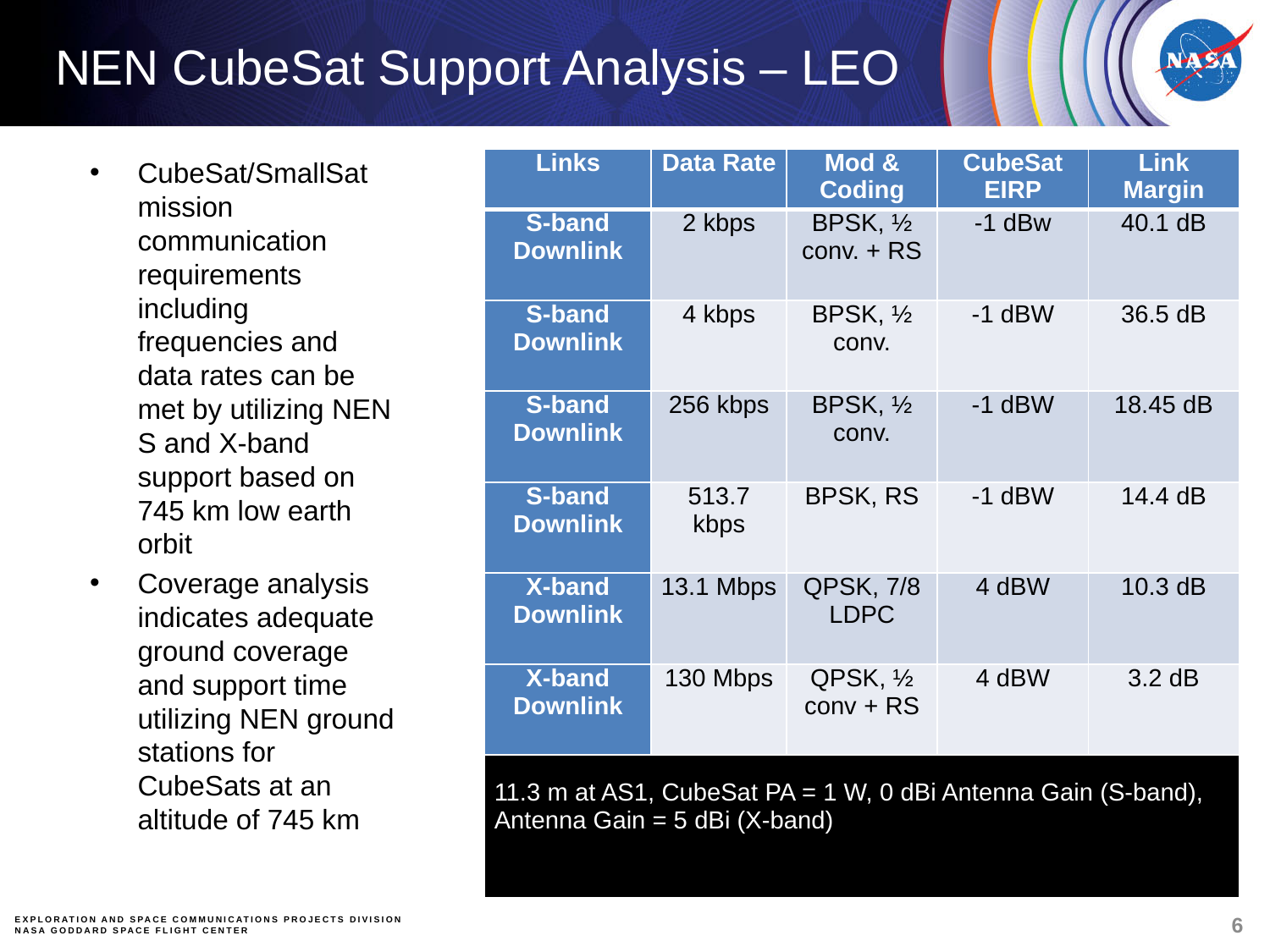

# NEN CubeSat Support Analysis – LEO
CubeSat/SmallSat mission communication requirements including frequencies and data rates can be met by utilizing NEN S and X-band support based on 745 km low earth orbit
Coverage analysis indicates adequate ground coverage and support time utilizing NEN ground stations for CubeSats at an altitude of 745 km
| Links | Data Rate | Mod & Coding | CubeSat EIRP | Link Margin |
| --- | --- | --- | --- | --- |
| S-band Downlink | 2 kbps | BPSK, ½ conv. + RS | -1 dBw | 40.1 dB |
| S-band Downlink | 4 kbps | BPSK, ½ conv. | -1 dBW | 36.5 dB |
| S-band Downlink | 256 kbps | BPSK, ½ conv. | -1 dBW | 18.45 dB |
| S-band Downlink | 513.7 kbps | BPSK, RS | -1 dBW | 14.4 dB |
| X-band Downlink | 13.1 Mbps | QPSK, 7/8 LDPC | 4 dBW | 10.3 dB |
| X-band Downlink | 130 Mbps | QPSK, ½ conv + RS | 4 dBW | 3.2 dB |
| 11.3 m at AS1, CubeSat PA = 1 W, 0 dBi Antenna Gain (S-band), Antenna Gain = 5 dBi (X-band) |  |  |  |  |
6